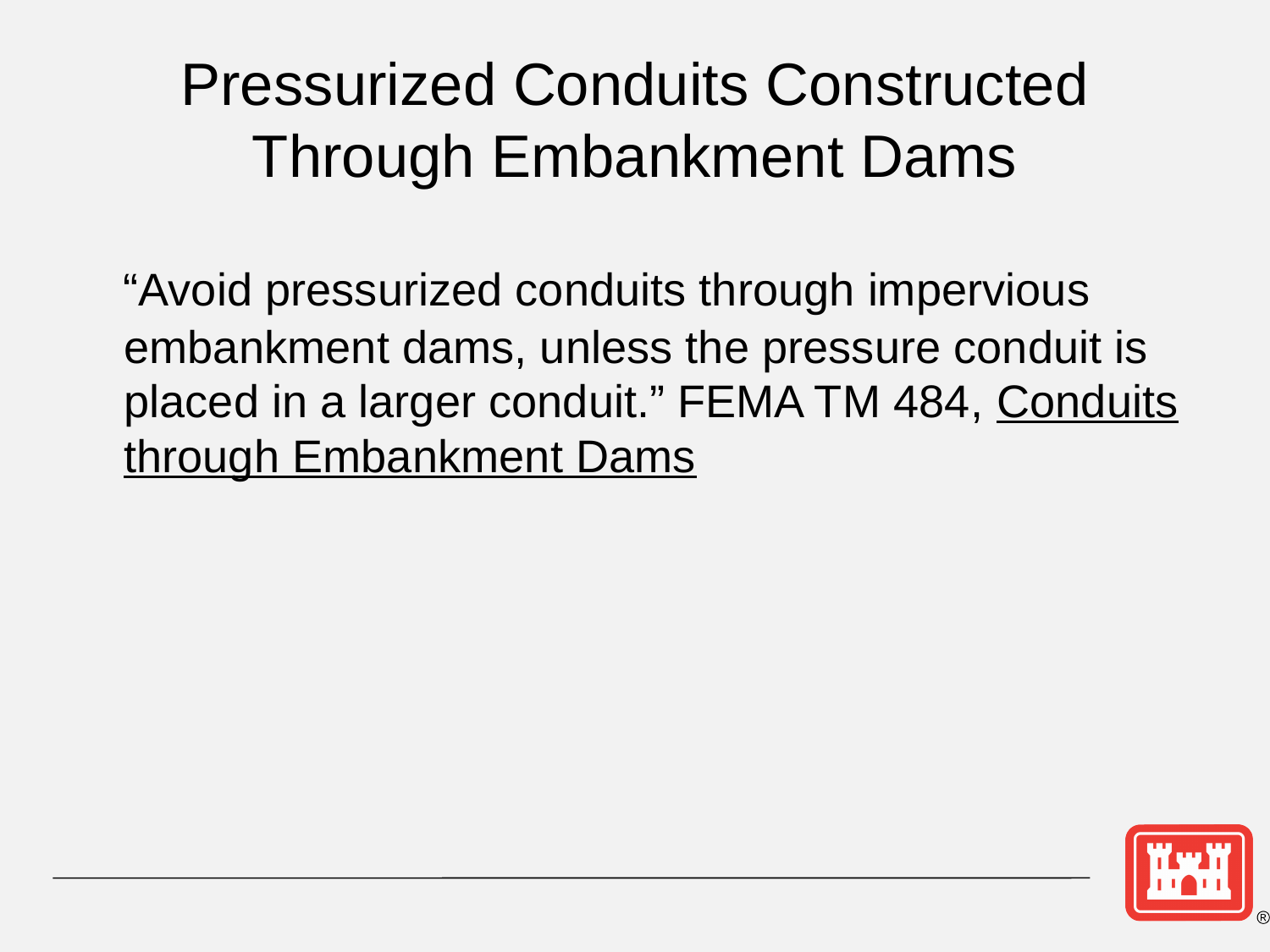

# Pressurized Conduits Constructed Through Embankment Dams
   “Avoid pressurized conduits through impervious embankment dams, unless the pressure conduit is placed in a larger conduit.” FEMA TM 484, Conduits through Embankment Dams